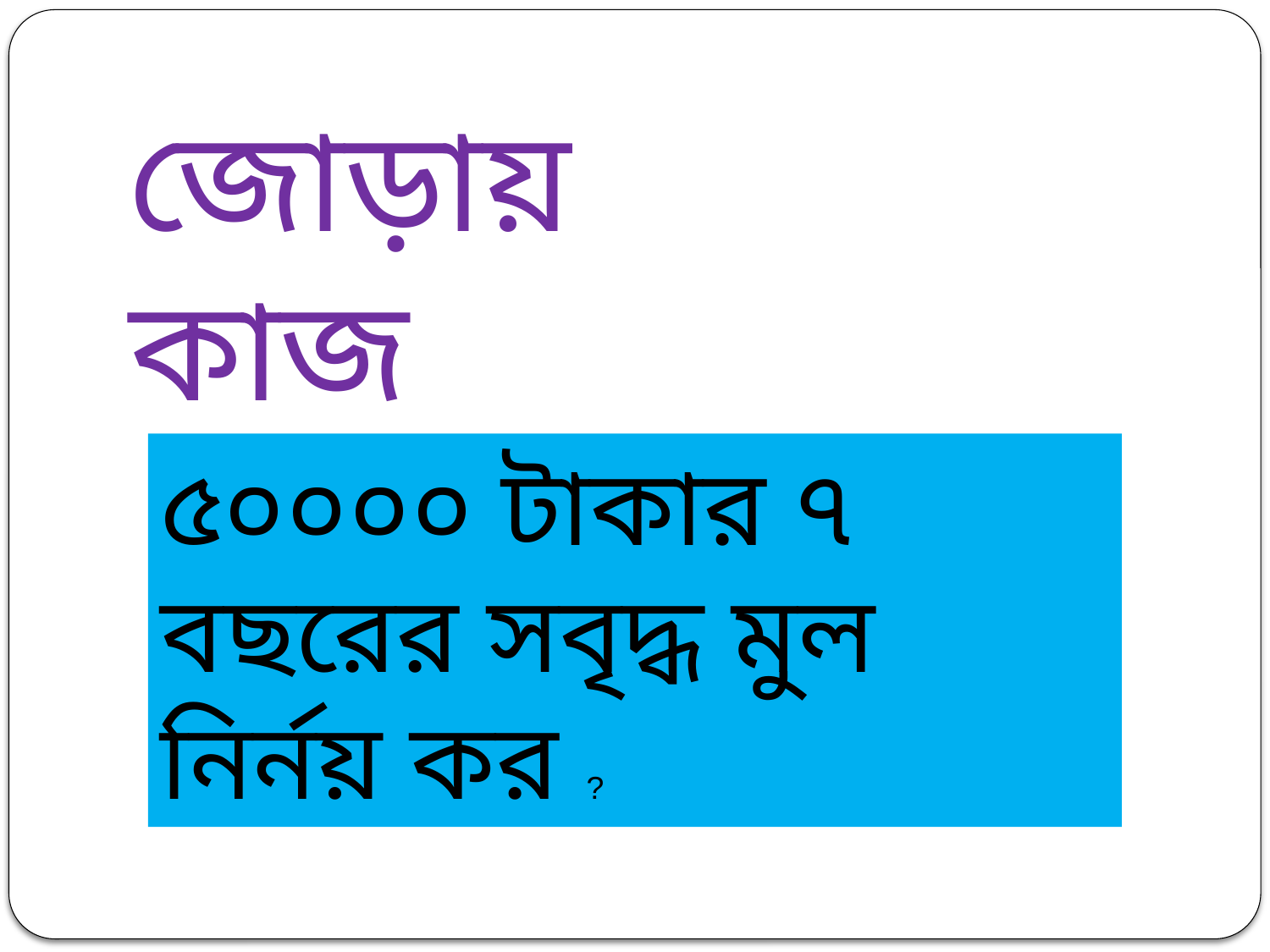

জোড়ায় কাজ
৫০০০০ টাকার ৭ বছরের সবৃদ্ধ মুল নির্নয় কর ?